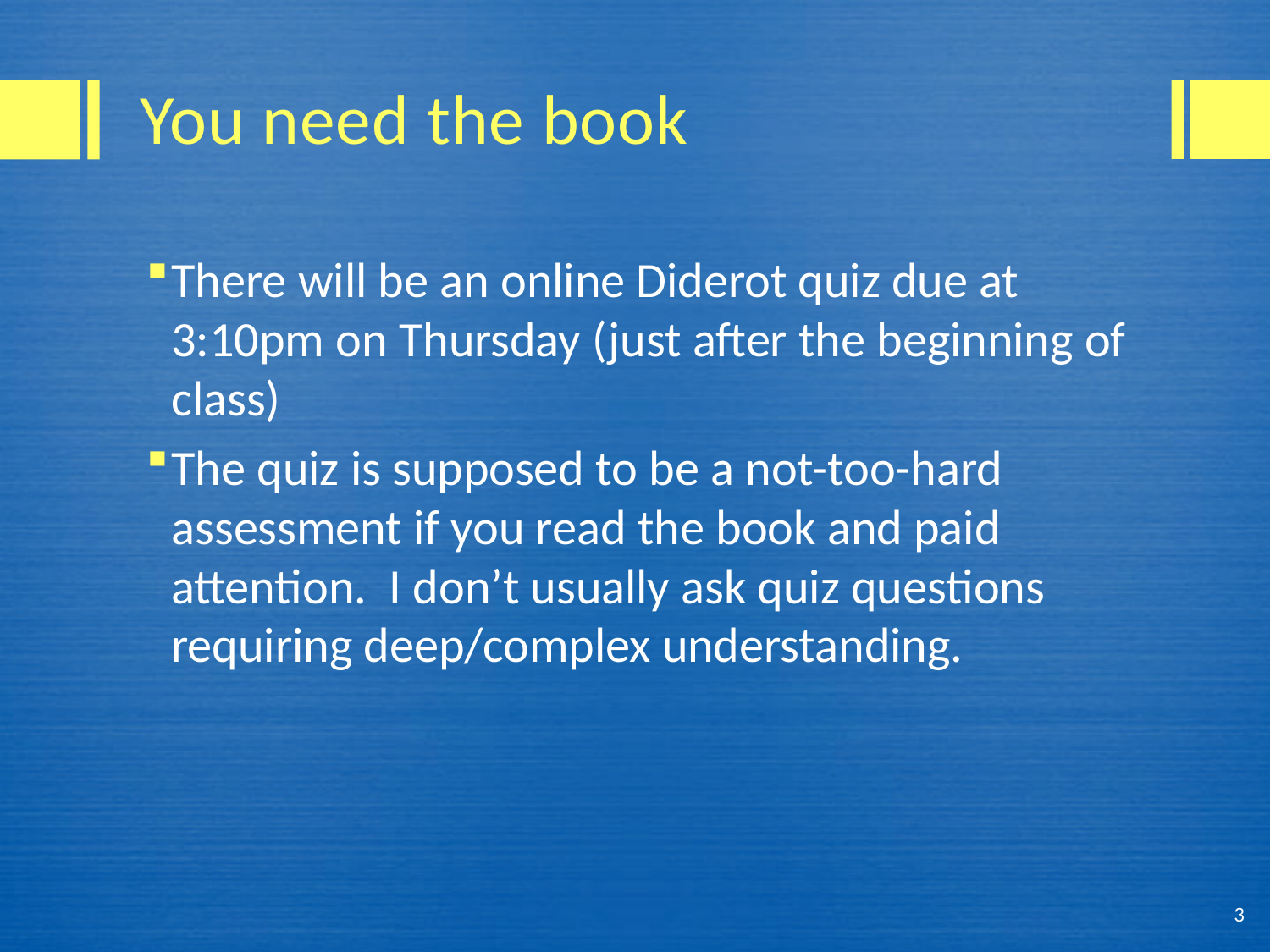

# You need the book
There will be an online Diderot quiz due at 3:10pm on Thursday (just after the beginning of class)
The quiz is supposed to be a not-too-hard assessment if you read the book and paid attention.  I don’t usually ask quiz questions requiring deep/complex understanding.
3